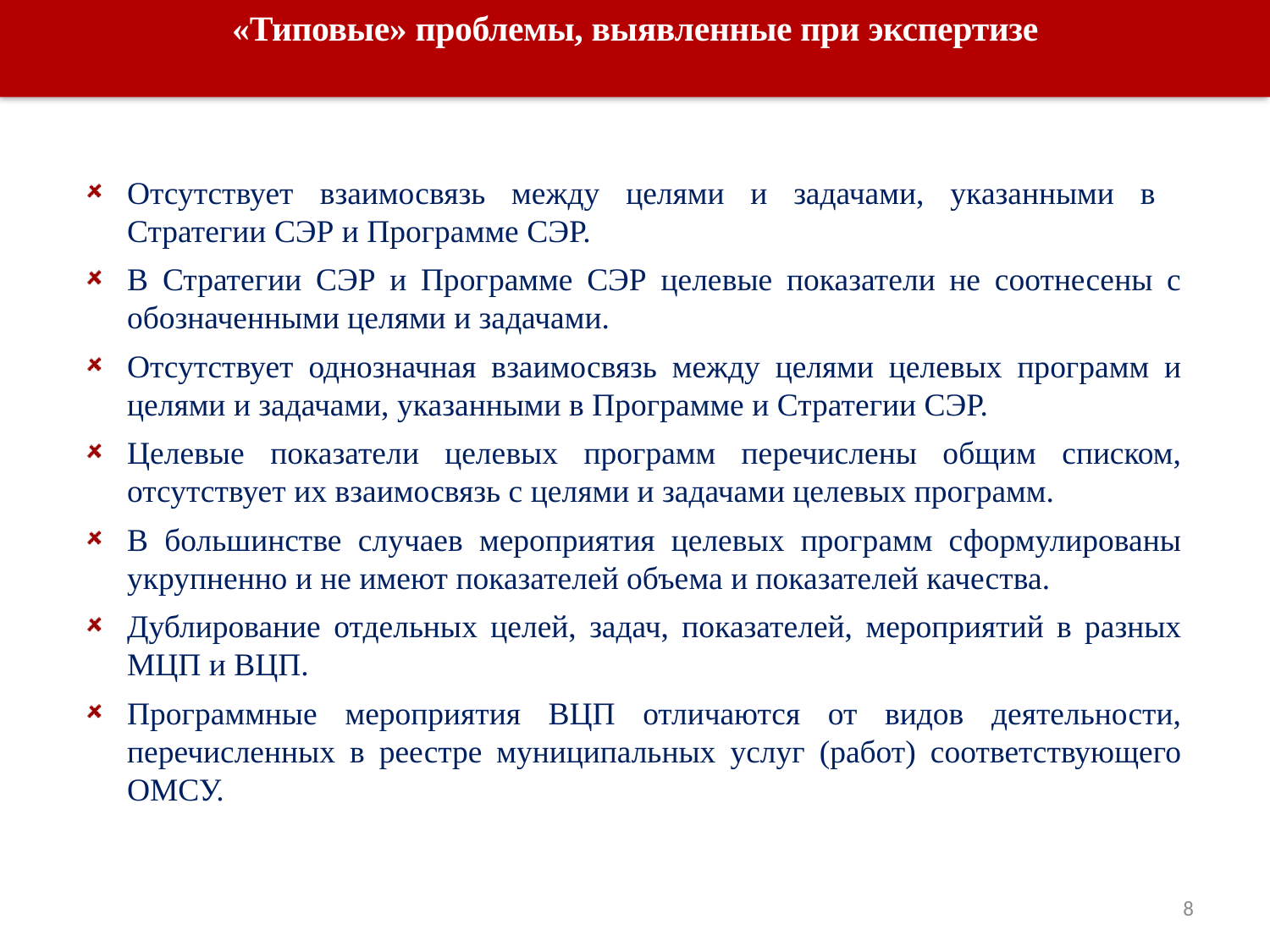

«Типовые» проблемы, выявленные при экспертизе

Отсутствует взаимосвязь между целями и задачами, указанными в  Стратегии СЭР и Программе СЭР.
В Стратегии СЭР и Программе СЭР целевые показатели не соотнесены с обозначенными целями и задачами.
Отсутствует однозначная взаимосвязь между целями целевых программ и целями и задачами, указанными в Программе и Стратегии СЭР.
Целевые показатели целевых программ перечислены общим списком, отсутствует их взаимосвязь с целями и задачами целевых программ.
В большинстве случаев мероприятия целевых программ сформулированы укрупненно и не имеют показателей объема и показателей качества.
Дублирование отдельных целей, задач, показателей, мероприятий в разных МЦП и ВЦП.
Программные мероприятия ВЦП отличаются от видов деятельности, перечисленных в реестре муниципальных услуг (работ) соответствующего ОМСУ.
8